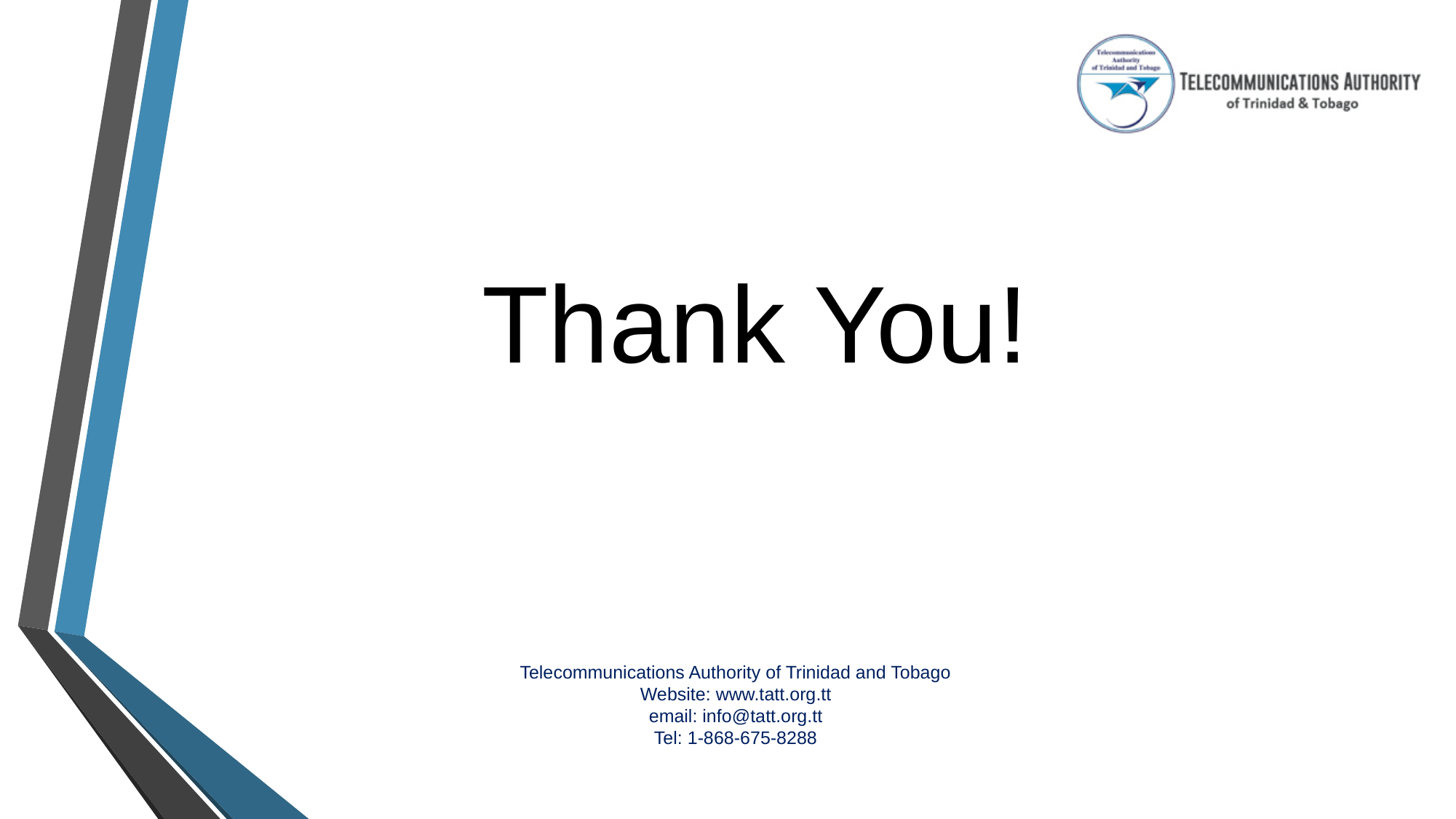

# Thank You!
Telecommunications Authority of Trinidad and Tobago
Website: www.tatt.org.tt
email: info@tatt.org.tt
Tel: 1-868-675-8288